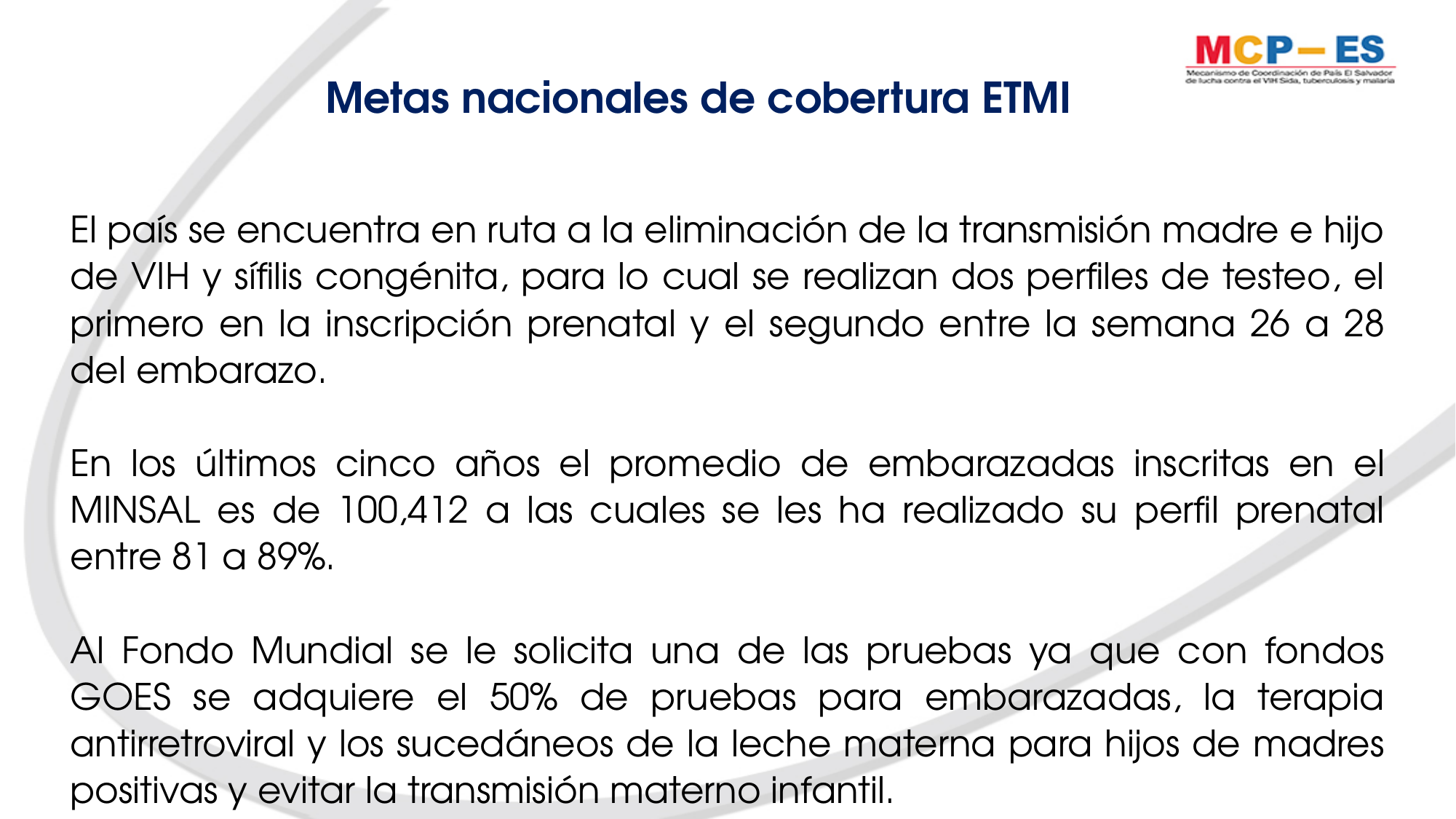

Metas nacionales de cobertura ETMI
El país se encuentra en ruta a la eliminación de la transmisión madre e hijo de VIH y sífilis congénita, para lo cual se realizan dos perfiles de testeo, el primero en la inscripción prenatal y el segundo entre la semana 26 a 28 del embarazo.

En los últimos cinco años el promedio de embarazadas inscritas en el MINSAL es de 100,412 a las cuales se les ha realizado su perfil prenatal entre 81 a 89%.

Al Fondo Mundial se le solicita una de las pruebas ya que con fondos GOES se adquiere el 50% de pruebas para embarazadas, la terapia antirretroviral y los sucedáneos de la leche materna para hijos de madres positivas y evitar la transmisión materno infantil.